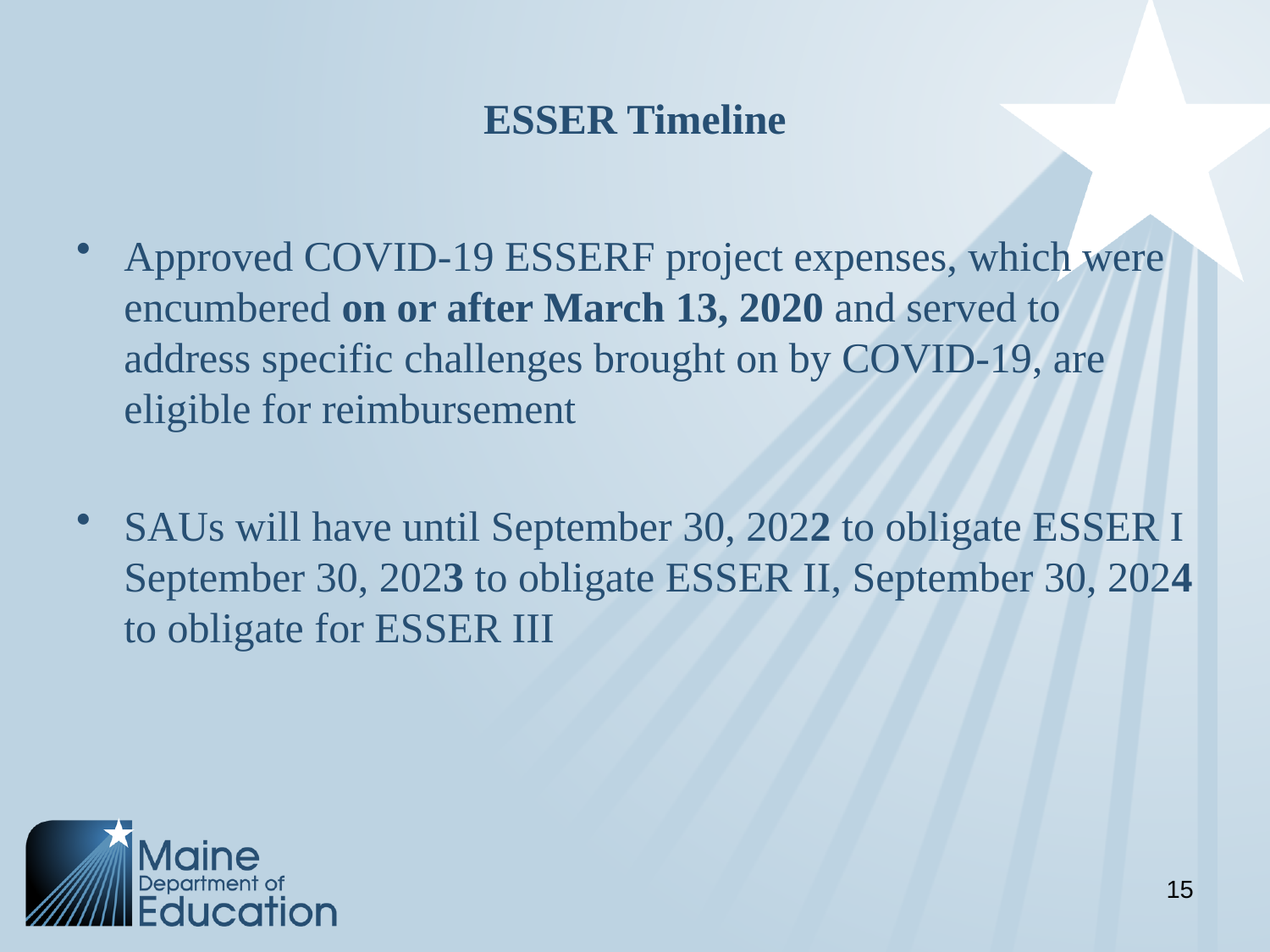

# ESSER Timeline
Approved COVID-19 ESSERF project expenses, which were encumbered on or after March 13, 2020 and served to address specific challenges brought on by COVID-19, are eligible for reimbursement

SAUs will have until September 30, 2022 to obligate ESSER I September 30, 2023 to obligate ESSER II, September 30, 2024 to obligate for ESSER III
15